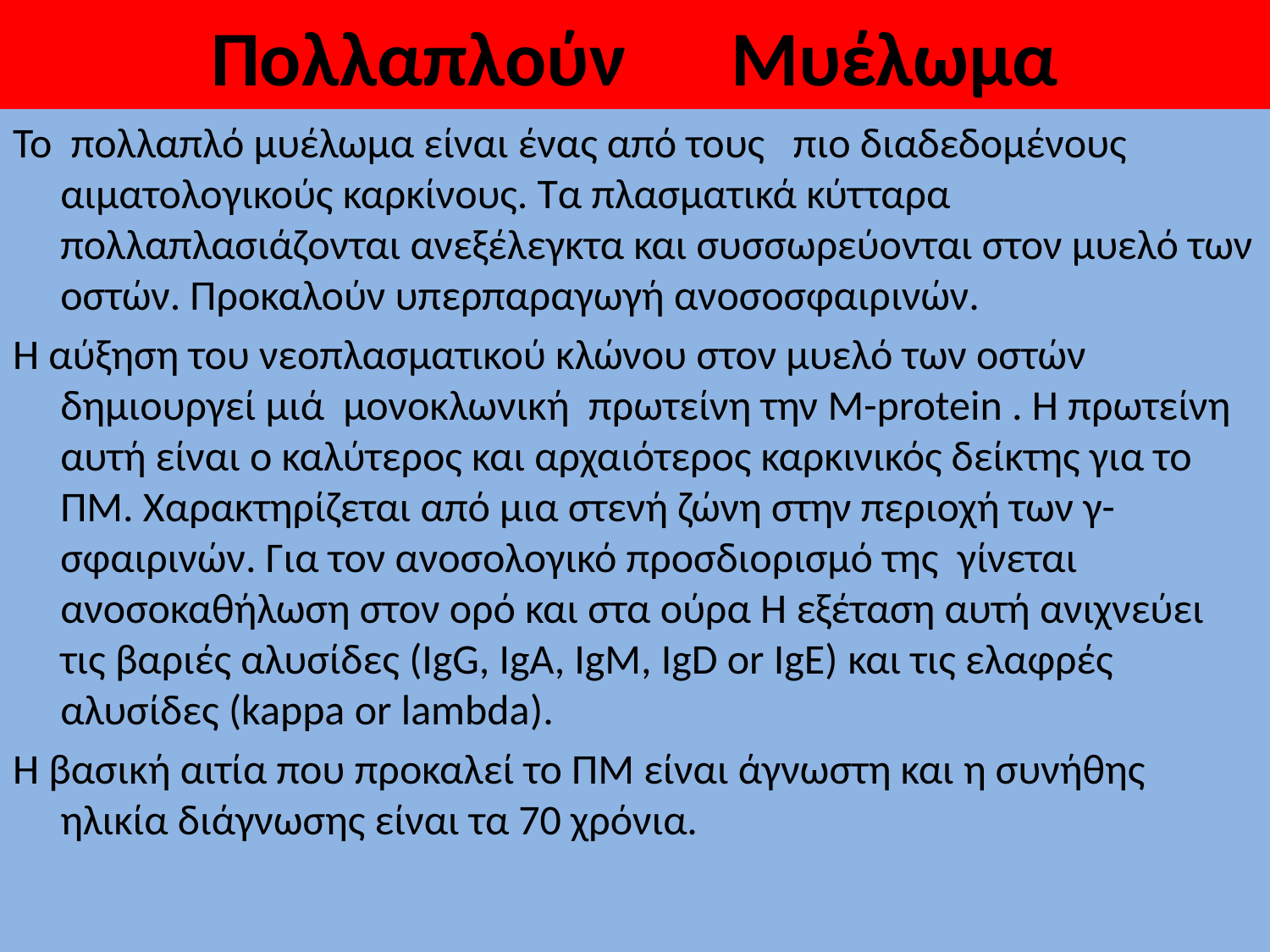

# Πολλαπλούν      Μυέλωμα
To  πολλαπλό μυέλωμα είναι ένας από τους   πιο διαδεδομένους αιματολογικούς καρκίνους. Τα πλασματικά κύτταρα πολλαπλασιάζονται ανεξέλεγκτα και συσσωρεύονται στον μυελό των οστών. Προκαλούν υπερπαραγωγή ανοσοσφαιρινών.
Η αύξηση του νεοπλασματικού κλώνου στον μυελό των οστών δημιουργεί μιά  μονοκλωνική  πρωτείνη την M-protein . Η πρωτείνη αυτή είναι ο καλύτερος και αρχαιότερος καρκινικός δείκτης για το ΠΜ. Χαρακτηρίζεται από μια στενή ζώνη στην περιοχή των γ-σφαιρινών. Για τον ανοσολογικό προσδιορισμό της  γίνεται ανοσοκαθήλωση στον ορό και στα ούρα Η εξέταση αυτή ανιχνεύει τις βαριές αλυσίδες (IgG, IgA, IgM, IgD or IgE) και τις ελαφρές αλυσίδες (kappa or lambda).
Η βασική αιτία που προκαλεί το ΠΜ είναι άγνωστη και η συνήθης ηλικία διάγνωσης είναι τα 70 χρόνια.